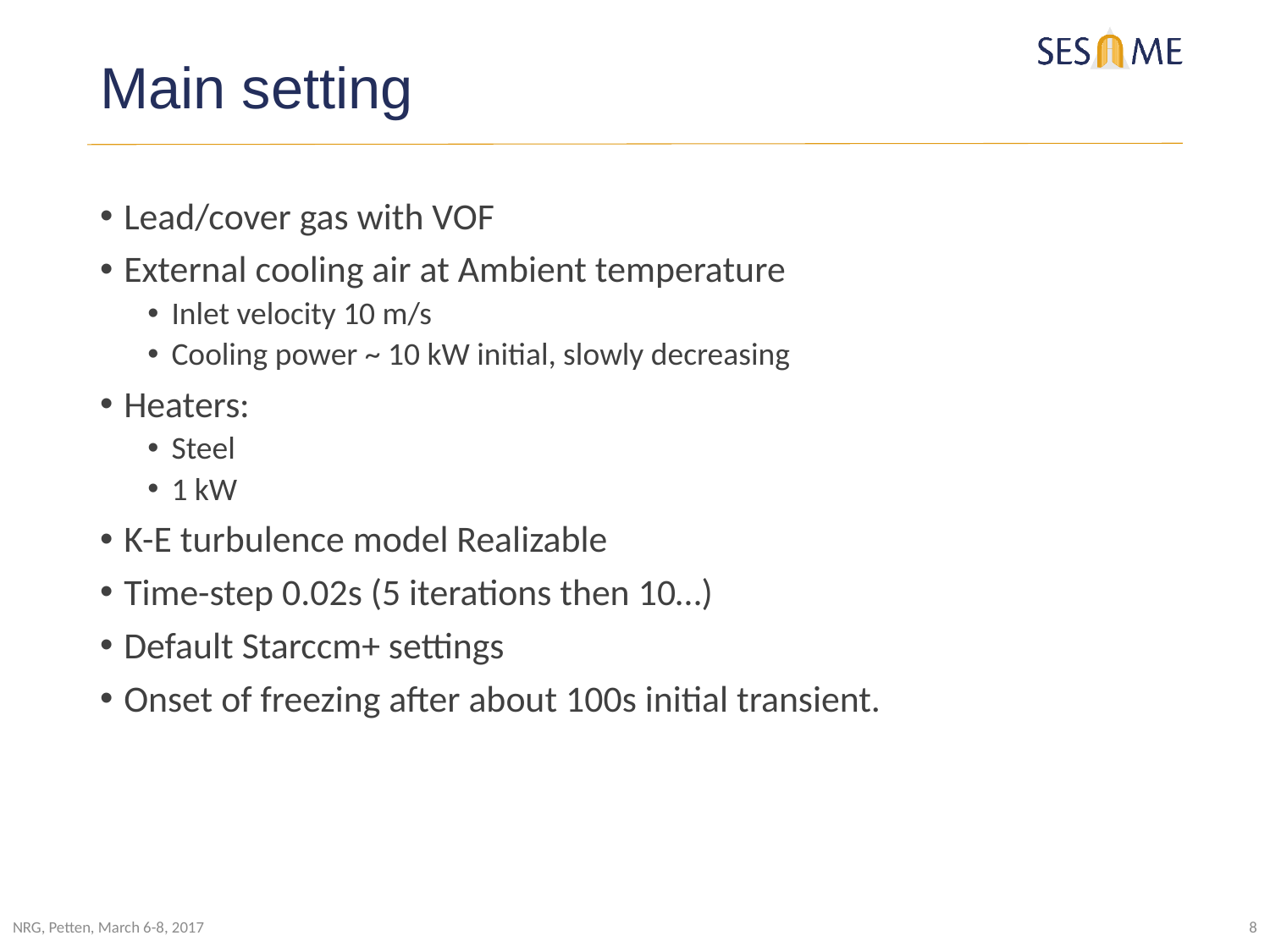

# Main setting
Lead/cover gas with VOF
External cooling air at Ambient temperature
Inlet velocity 10 m/s
Cooling power ~ 10 kW initial, slowly decreasing
Heaters:
Steel
1 kW
K-E turbulence model Realizable
Time-step 0.02s (5 iterations then 10…)
Default Starccm+ settings
Onset of freezing after about 100s initial transient.
NRG, Petten, March 6-8, 2017
8